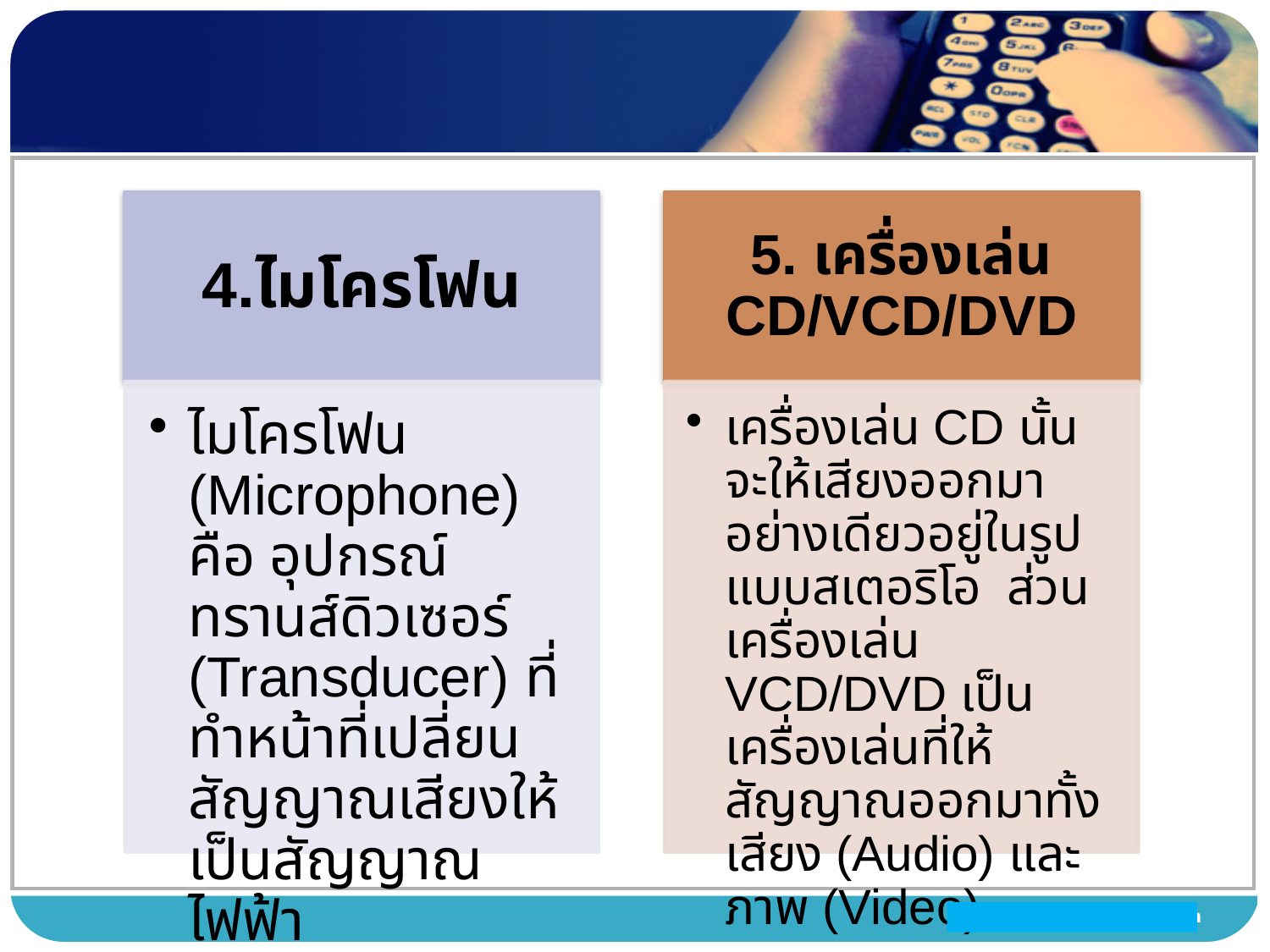

4.ไมโครโฟน
ไมโครโฟน (Microphone) คือ อุปกรณ์ทรานส์ดิวเซอร์ (Transducer) ที่ทำหน้าที่เปลี่ยนสัญญาณเสียงให้เป็นสัญญาณไฟฟ้า
5. เครื่องเล่น CD/VCD/DVD
เครื่องเล่น CD นั้นจะให้เสียงออกมาอย่างเดียวอยู่ในรูปแบบสเตอริโอ  ส่วนเครื่องเล่น VCD/DVD เป็นเครื่องเล่นที่ให้สัญญาณออกมาทั้งเสียง (Audio) และภาพ (Video)